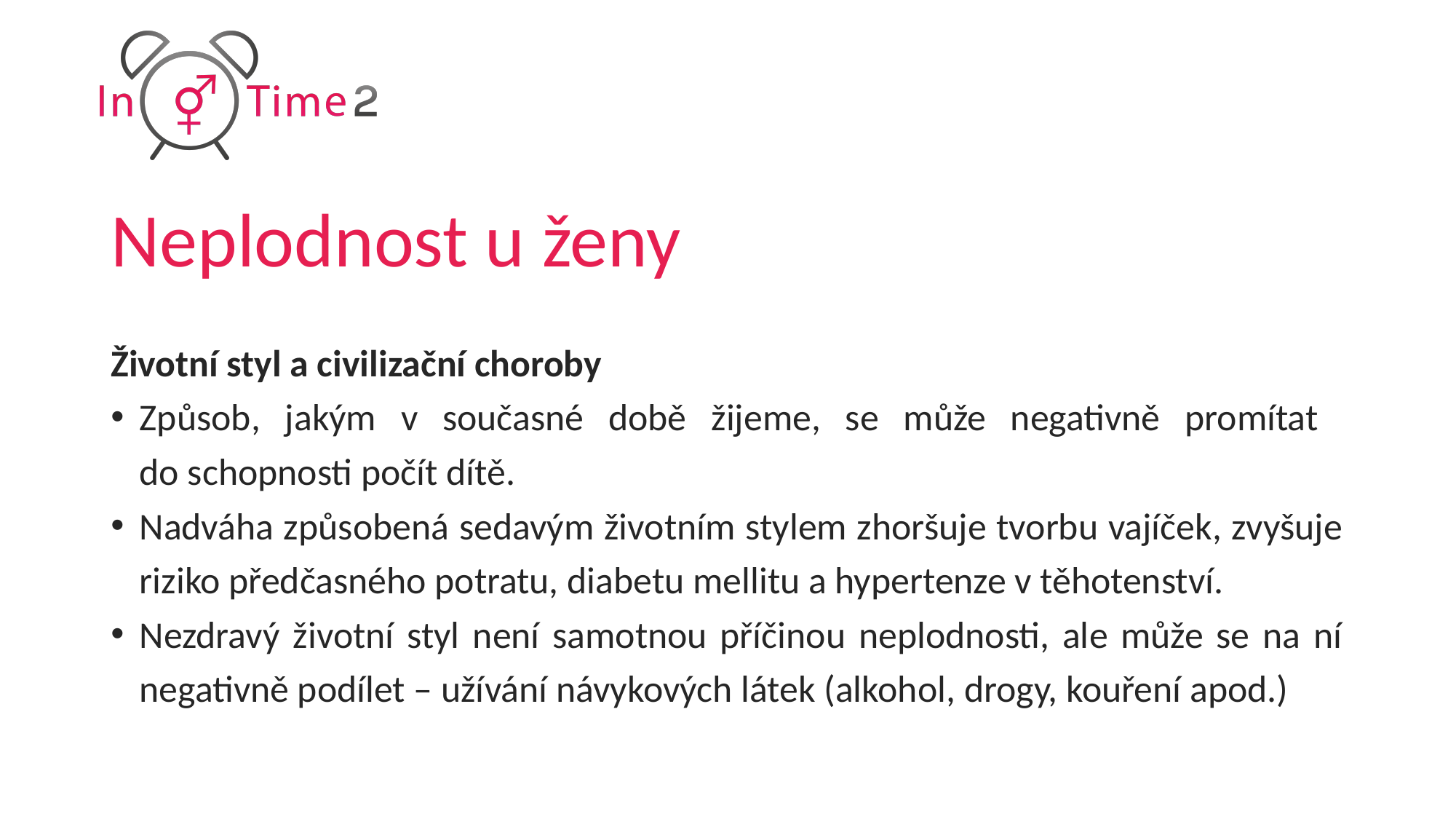

# Neplodnost u ženy
Životní styl a civilizační choroby
Způsob, jakým v současné době žijeme, se může negativně promítat
do schopnosti počít dítě.
Nadváha způsobená sedavým životním stylem zhoršuje tvorbu vajíček, zvyšuje riziko předčasného potratu, diabetu mellitu a hypertenze v těhotenství.
Nezdravý životní styl není samotnou příčinou neplodnosti, ale může se na ní negativně podílet – užívání návykových látek (alkohol, drogy, kouření apod.)